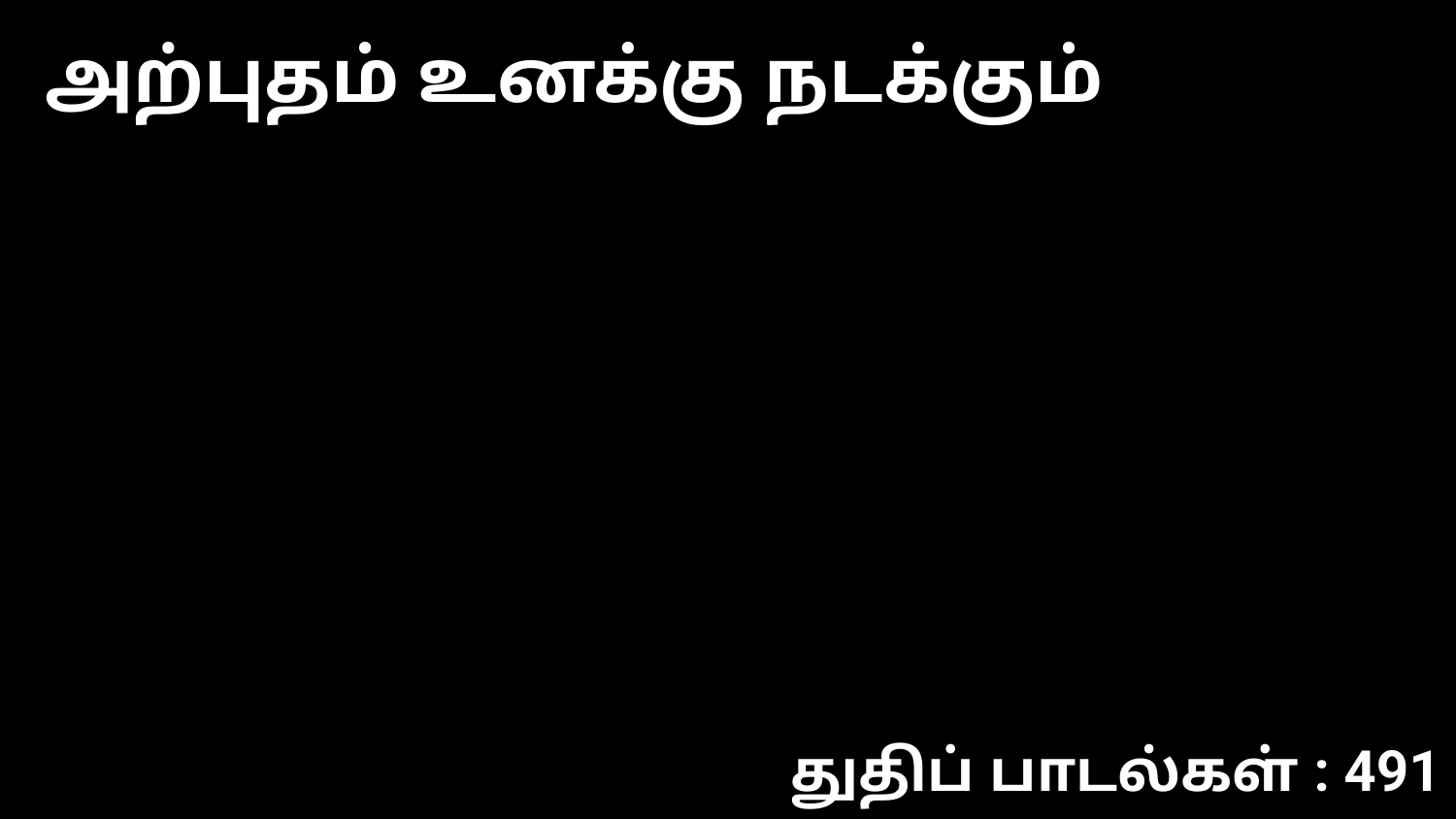

அற்புதம் உனக்கு நடக்கும்
துதிப் பாடல்கள் : 491